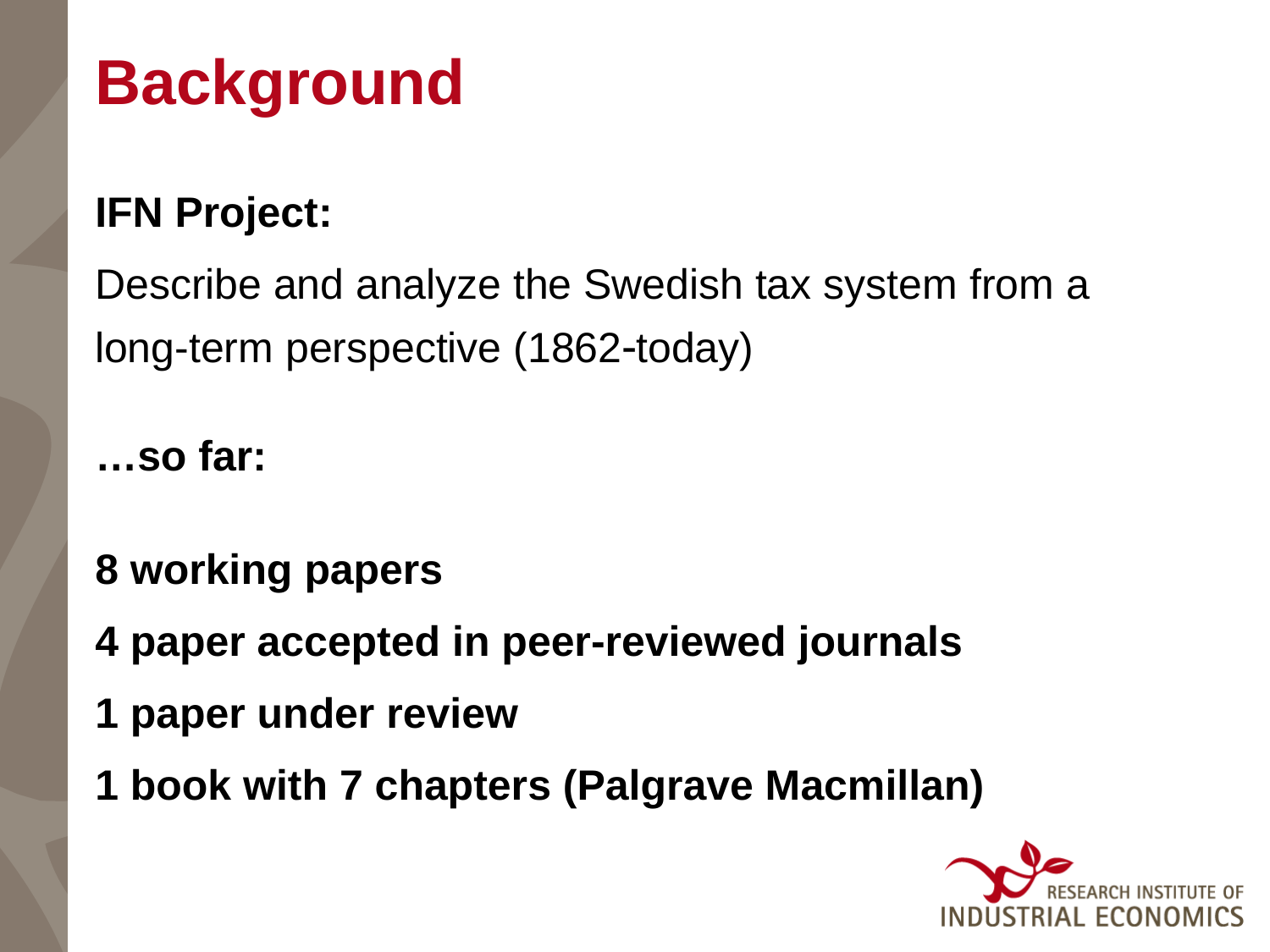

# Background
IFN Project:
Describe and analyze the Swedish tax system from a long-term perspective (1862−today)

…so far:

8 working papers
4 paper accepted in peer-reviewed journals
1 paper under review
1 book with 7 chapters (Palgrave Macmillan)